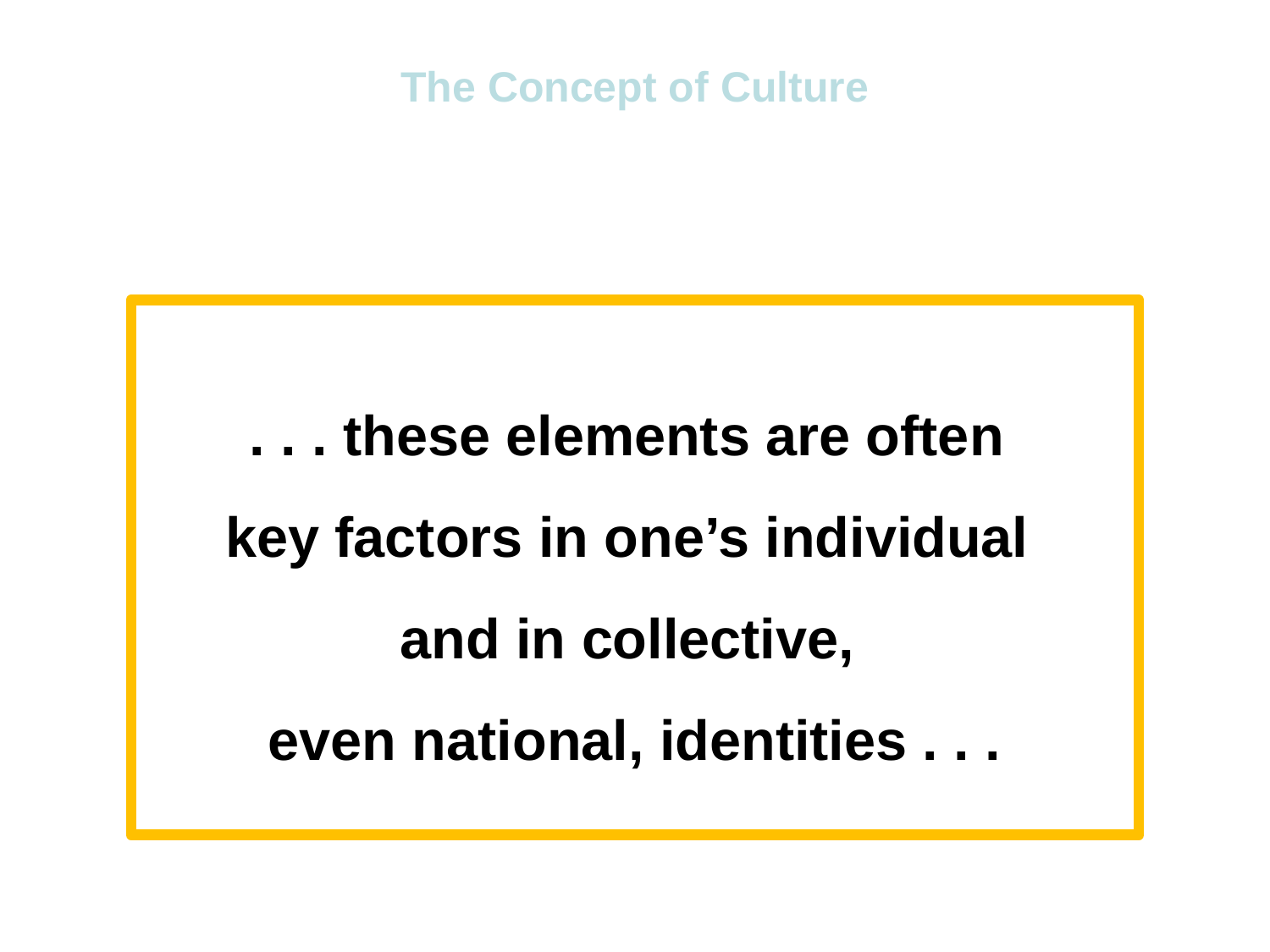

The Concept of Culture

. . . these elements are often
key factors in one’s individual
and in collective,
even national, identities . . .